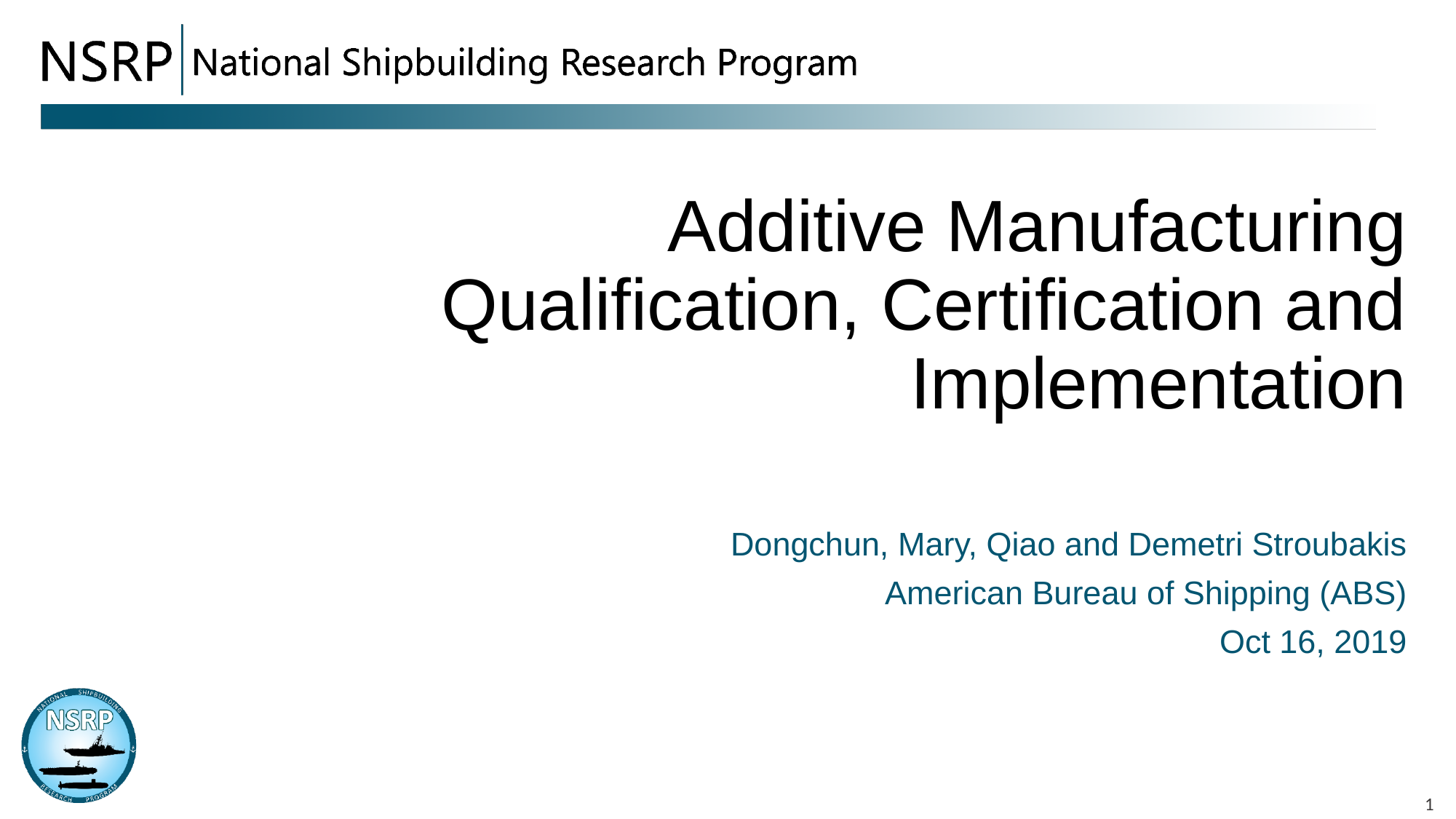

# Additive Manufacturing Qualification, Certification and Implementation
Dongchun, Mary, Qiao and Demetri Stroubakis
American Bureau of Shipping (ABS)
Oct 16, 2019

1